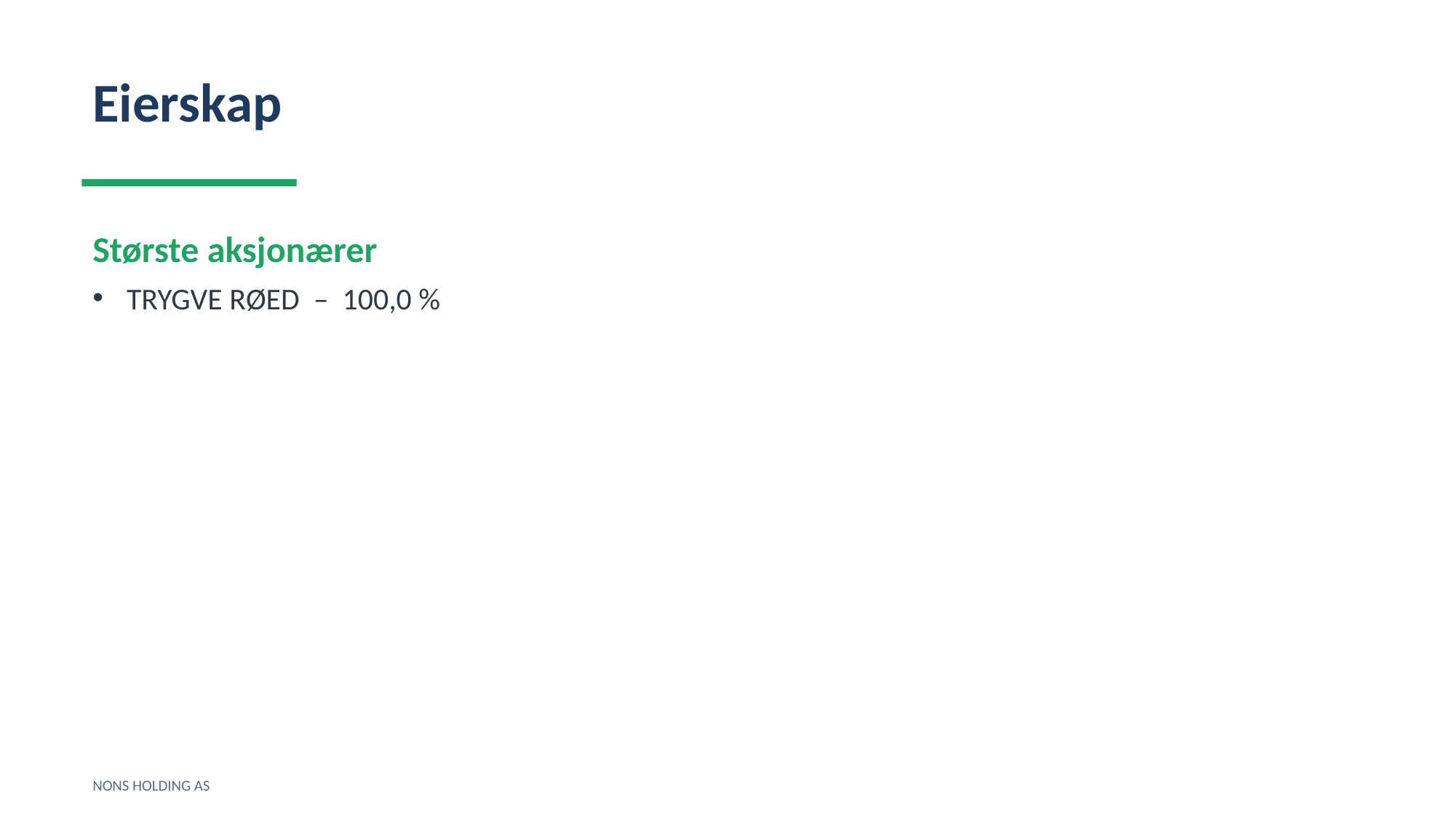

Eierskap

Største aksjonærer
TRYGVE RØED  –  100,0 %
NONS HOLDING AS